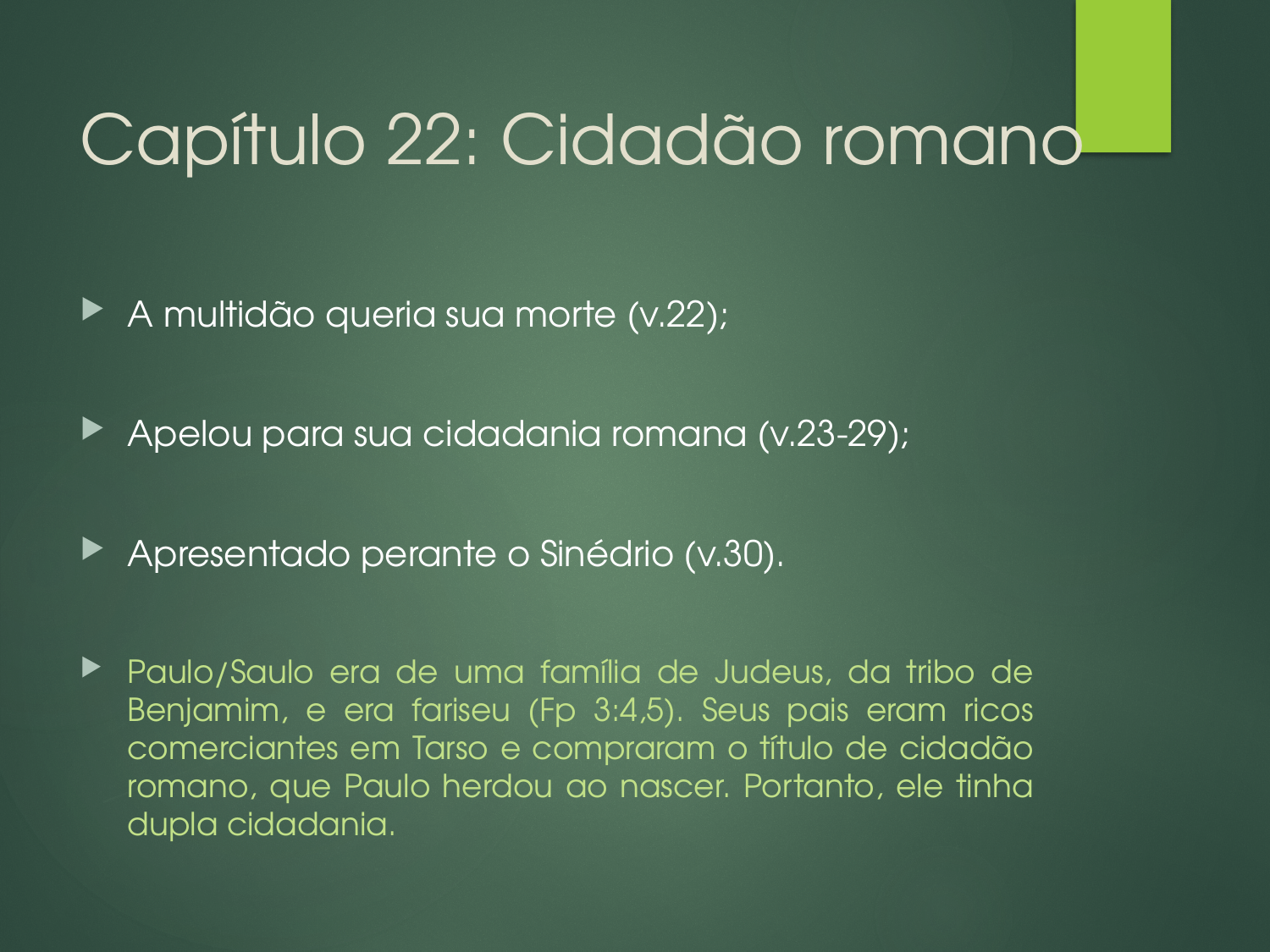

# Capítulo 22: Cidadão romano
A multidão queria sua morte (v.22);

Apelou para sua cidadania romana (v.23-29);

Apresentado perante o Sinédrio (v.30).

Paulo/Saulo era de uma família de Judeus, da tribo de Benjamim, e era fariseu (Fp 3:4,5). Seus pais eram ricos comerciantes em Tarso e compraram o título de cidadão romano, que Paulo herdou ao nascer. Portanto, ele tinha dupla cidadania.